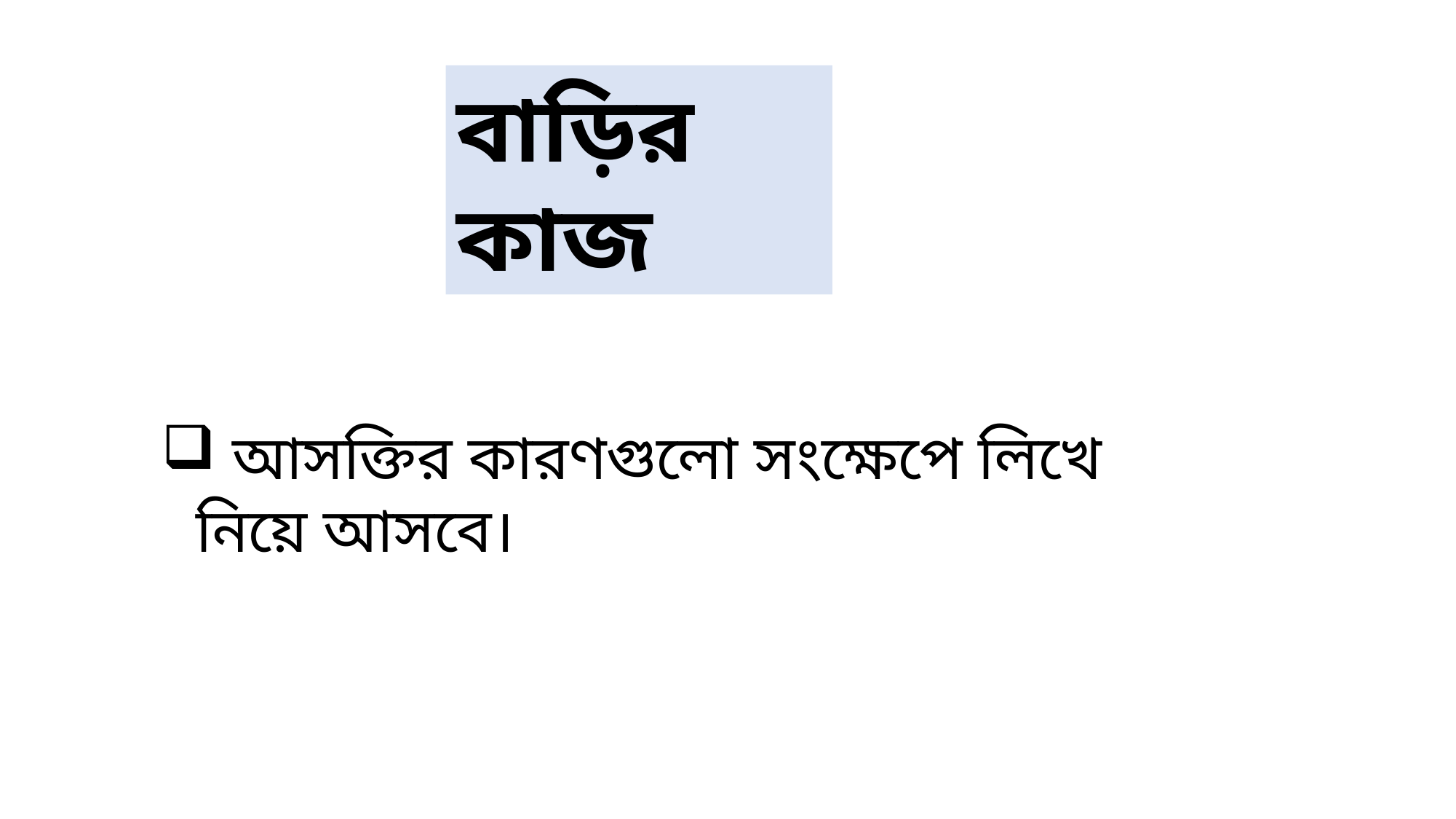

বাড়ির কাজ
 আসক্তির কারণগুলো সংক্ষেপে লিখে নিয়ে আসবে।